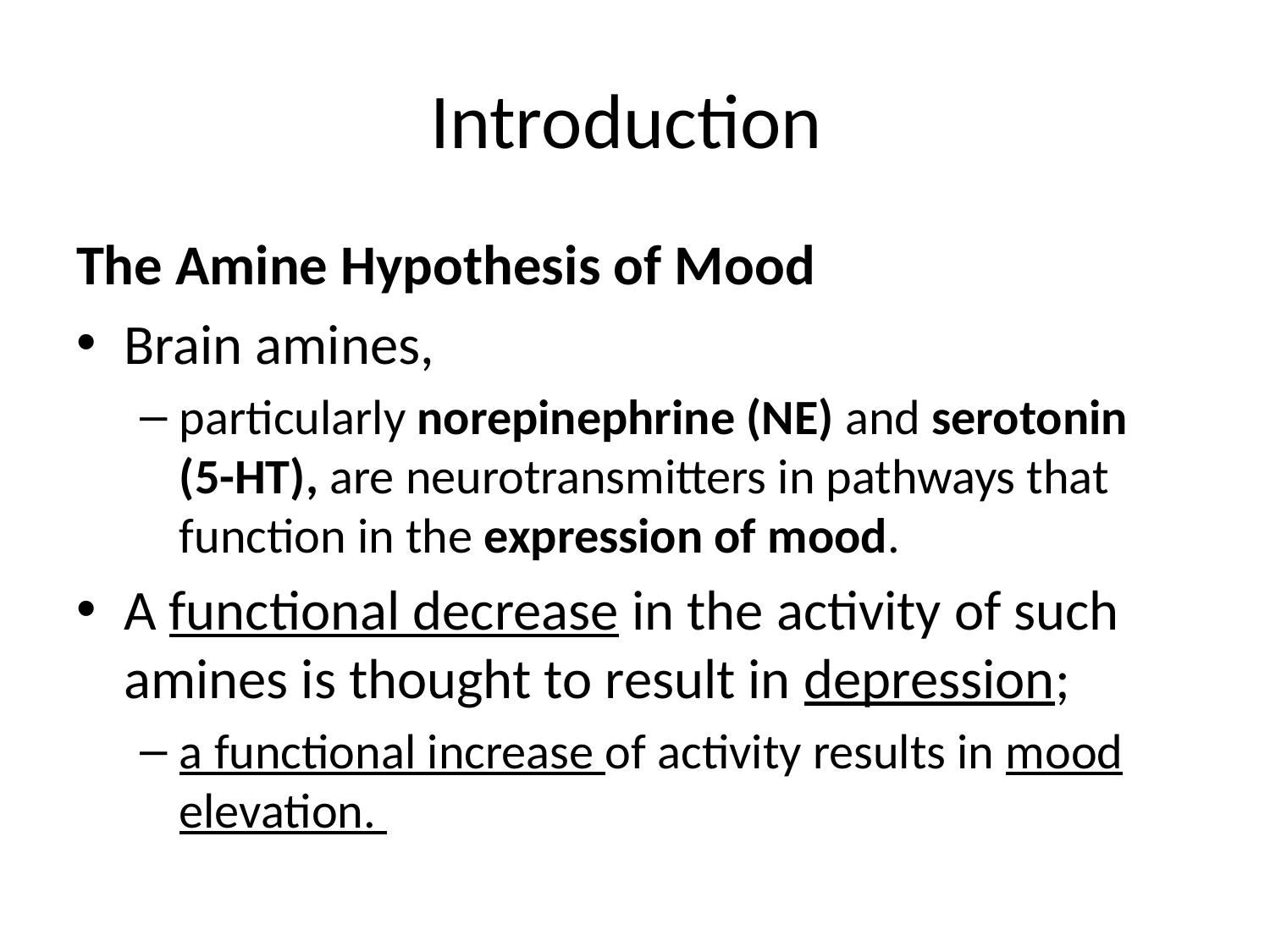

# Introduction
The Amine Hypothesis of Mood
Brain amines,
particularly norepinephrine (NE) and serotonin (5-HT), are neurotransmitters in pathways that function in the expression of mood.
A functional decrease in the activity of such amines is thought to result in depression;
a functional increase of activity results in mood elevation.